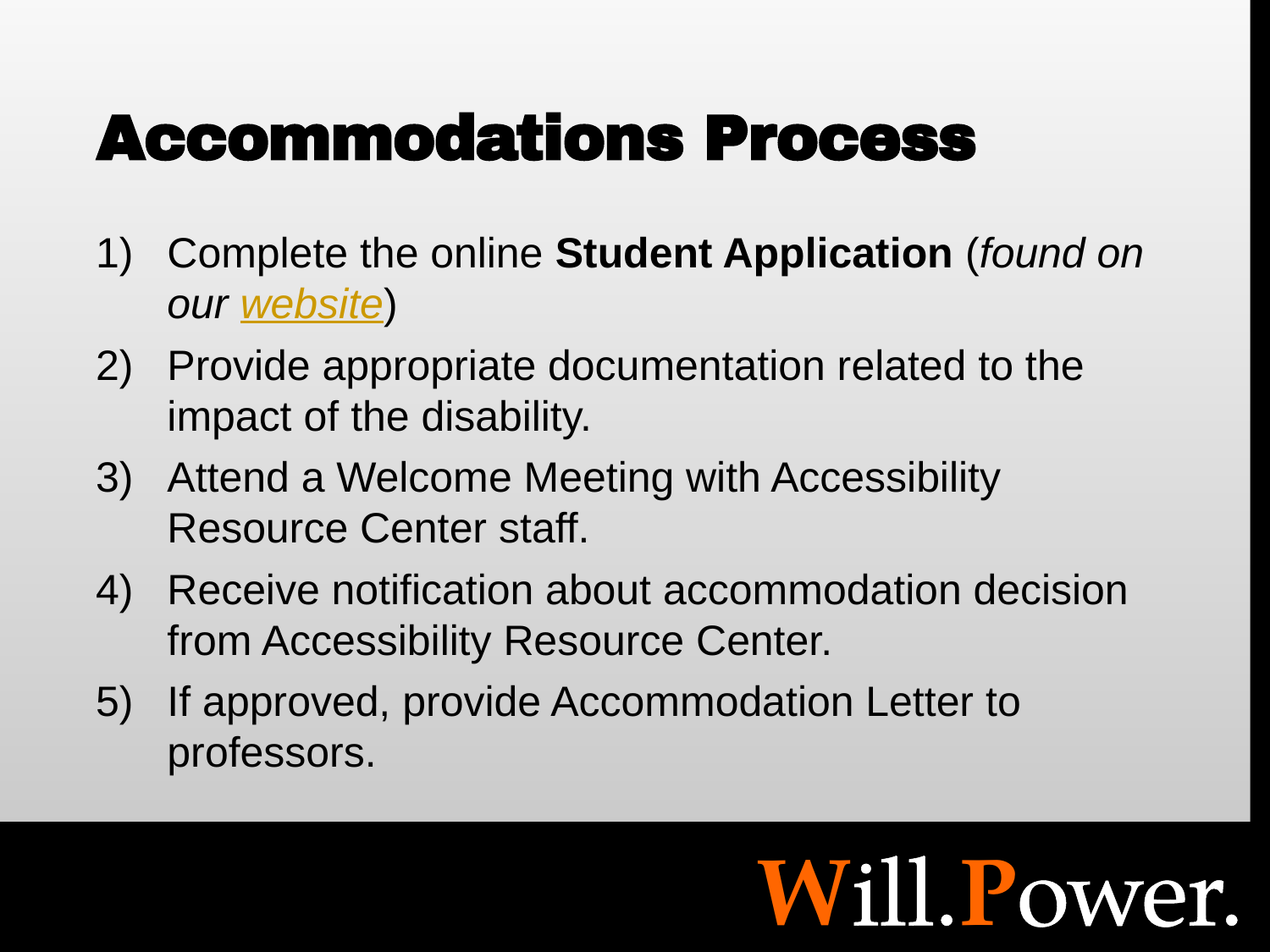

# Accommodations Process

Complete the online Student Application (found on our website)
Provide appropriate documentation related to the impact of the disability.
Attend a Welcome Meeting with Accessibility Resource Center staff.
Receive notification about accommodation decision from Accessibility Resource Center.
If approved, provide Accommodation Letter to professors.

Will.Power.